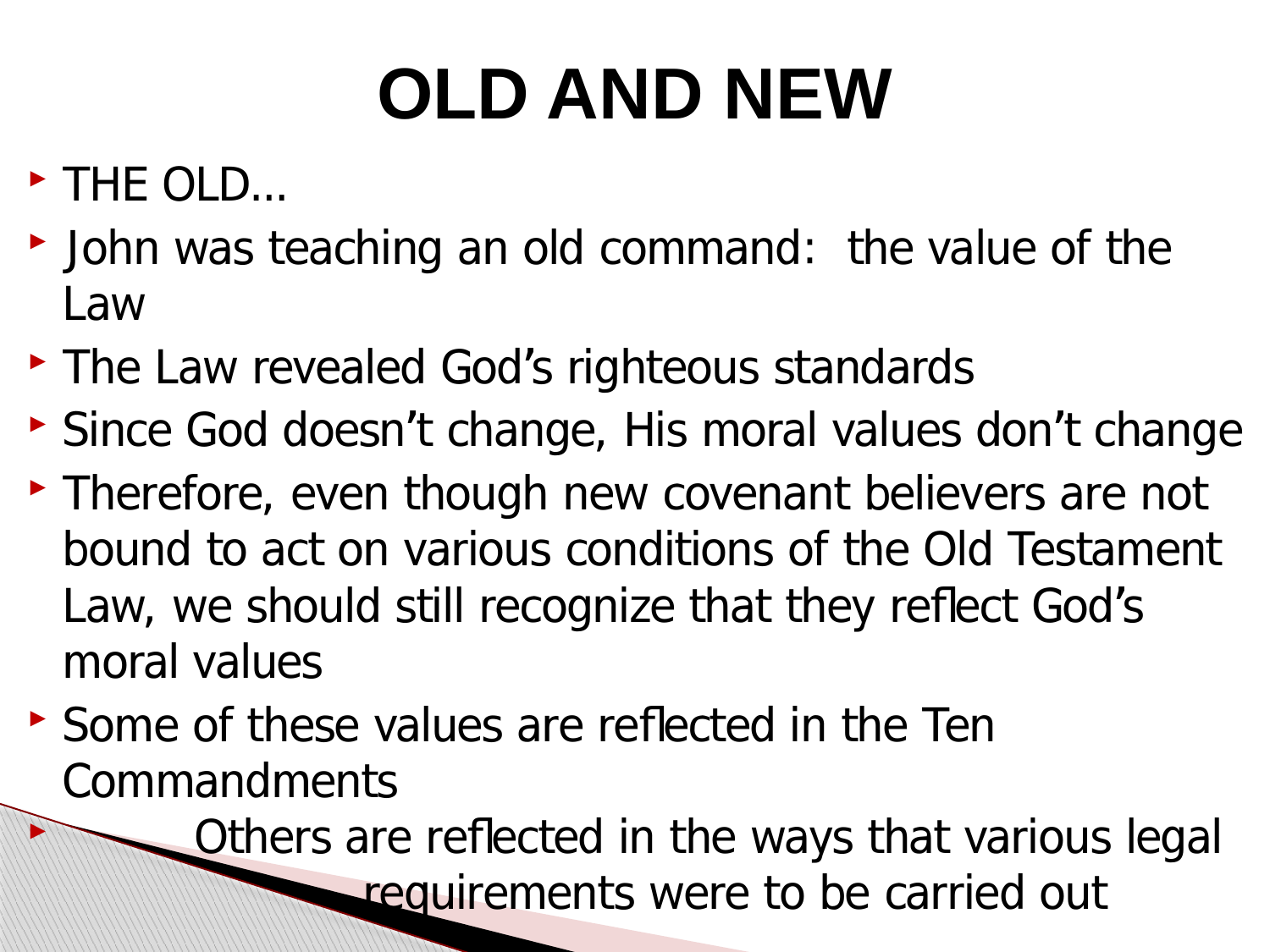

# OLD AND NEW
THE OLD…
John was teaching an old command:  the value of the Law
The Law revealed God’s righteous standards
Since God doesn’t change, His moral values don’t change
Therefore, even though new covenant believers are not bound to act on various conditions of the Old Testament Law, we should still recognize that they reflect God’s moral values
Some of these values are reflected in the Ten Commandments
         Others are reflected in the ways that various legal
                       requirements were to be carried out